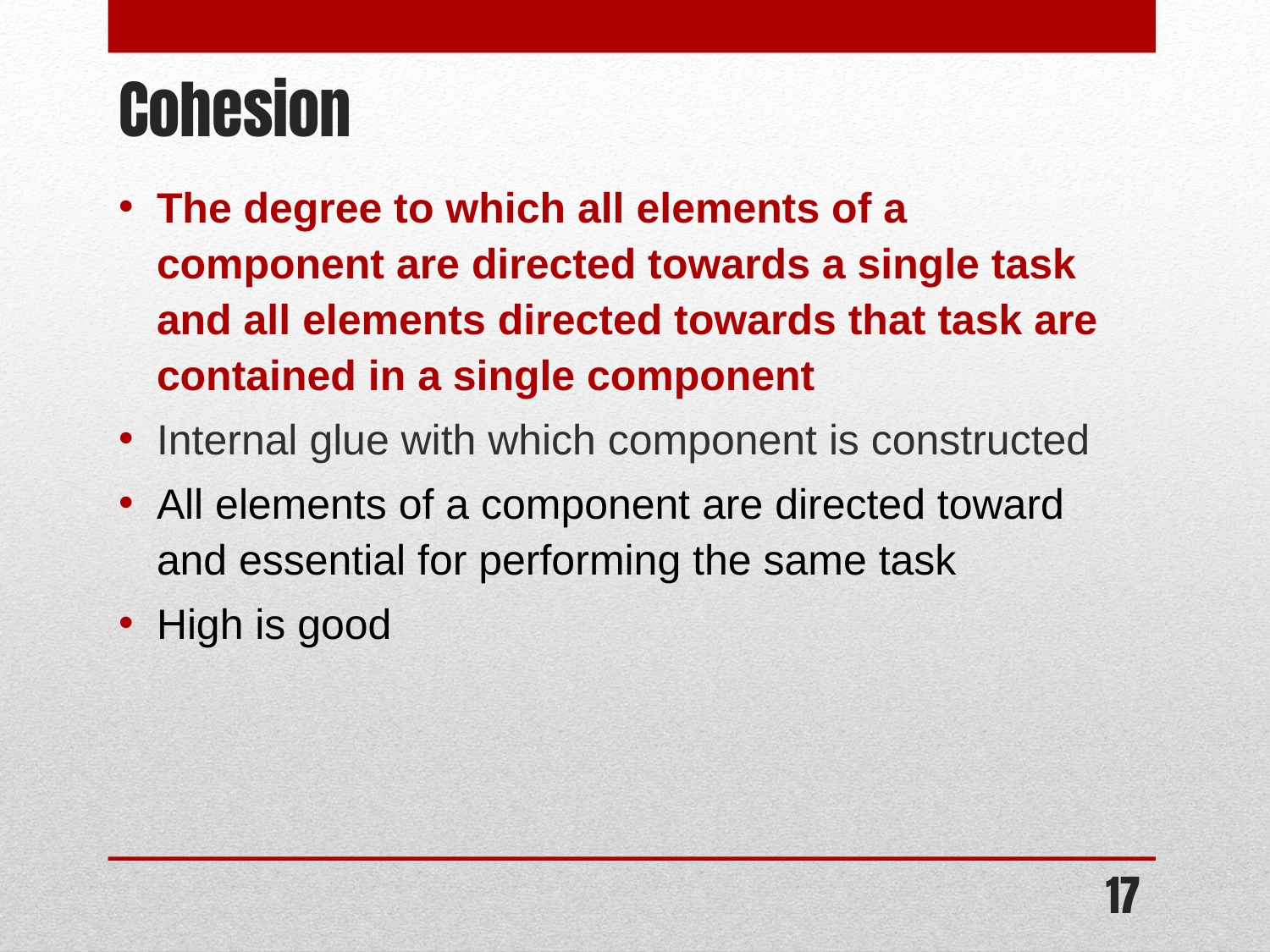

# Cohesion
The degree to which all elements of a component are directed towards a single task and all elements directed towards that task are contained in a single component
Internal glue with which component is constructed
All elements of a component are directed toward and essential for performing the same task
High is good

17